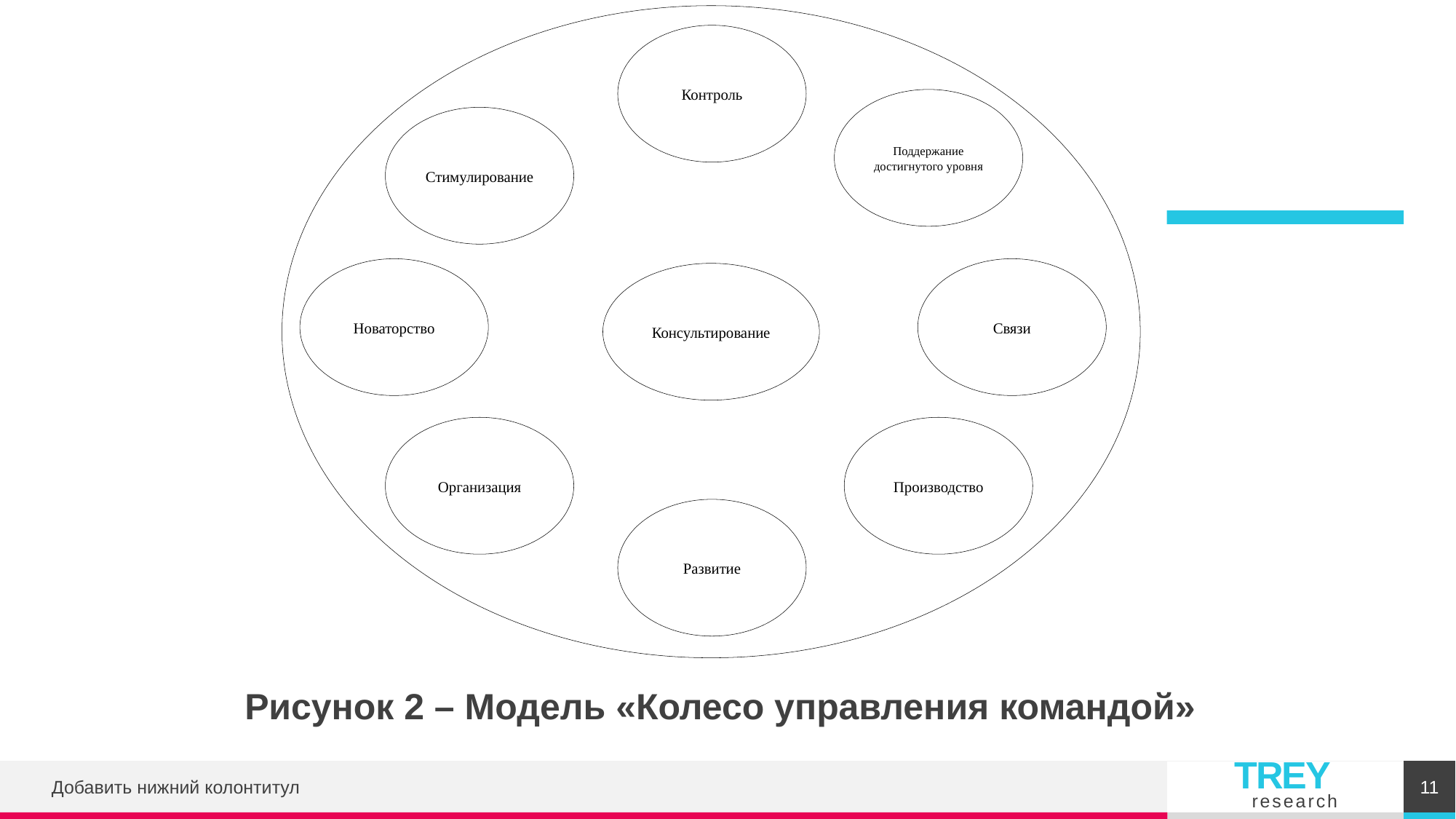

Контроль
Поддержание достигнутого уровня
Стимулирование
Новаторство
Связи
Консультирование
Организация
Производство
Развитие
Рисунок 2 – Модель «Колесо управления командой»
11
Добавить нижний колонтитул